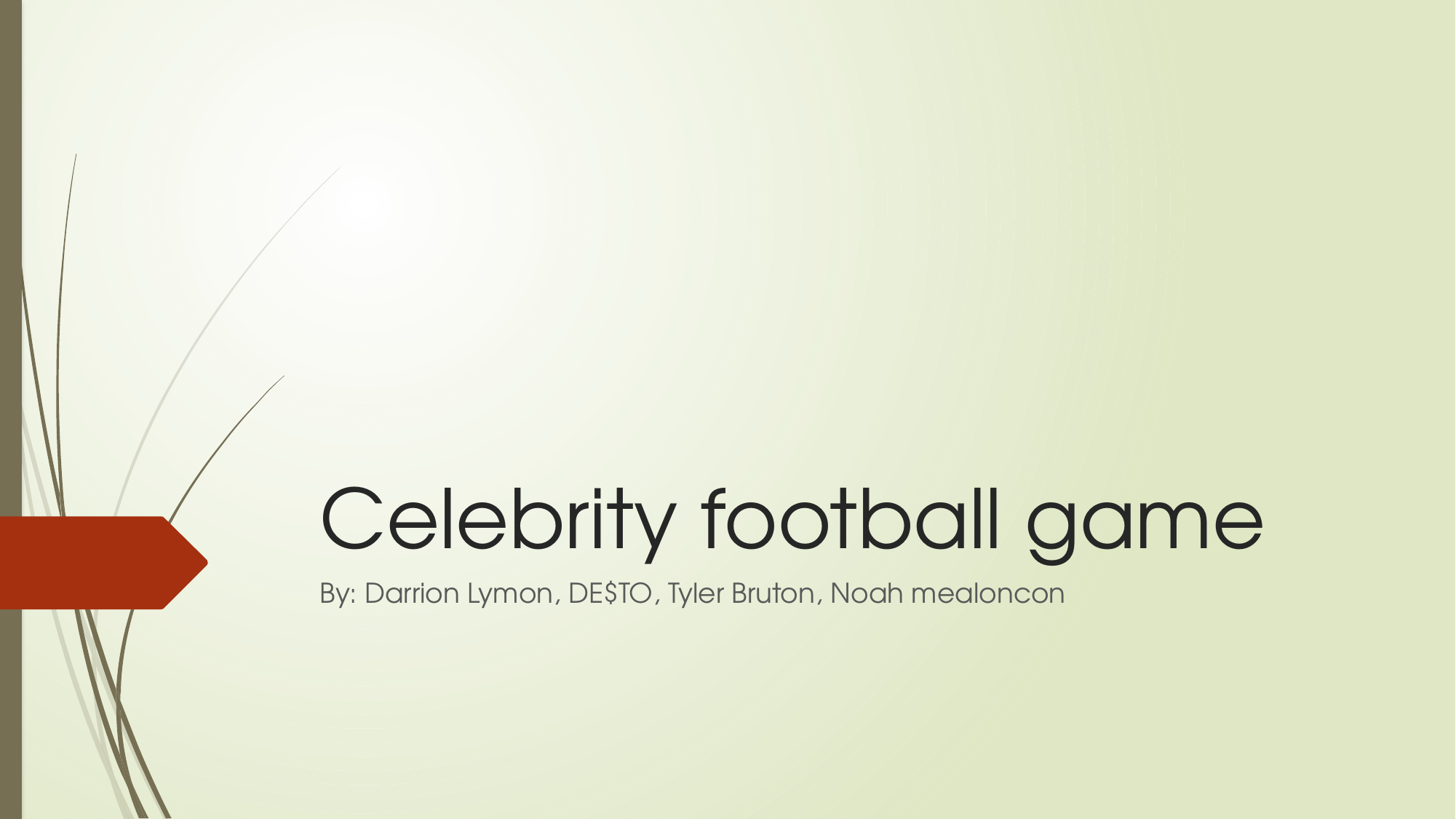

# Celebrity football game
By: Darrion Lymon, DE$TO, Tyler Bruton, Noah mealoncon